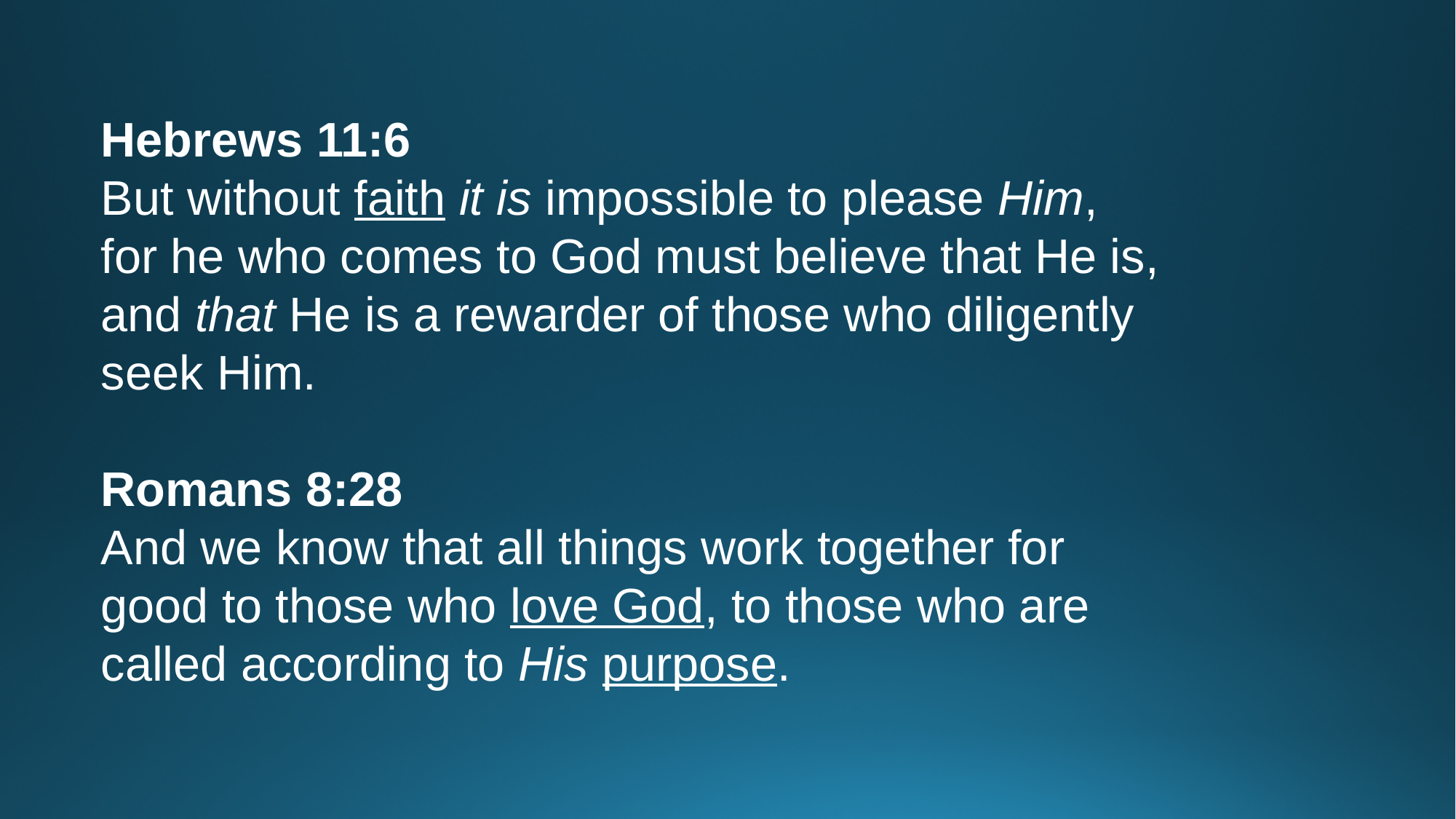

Hebrews 11:6
But without faith it is impossible to please Him,
for he who comes to God must believe that He is, and that He is a rewarder of those who diligently seek Him.
Romans 8:28
And we know that all things work together for
good to those who love God, to those who are called according to His purpose.